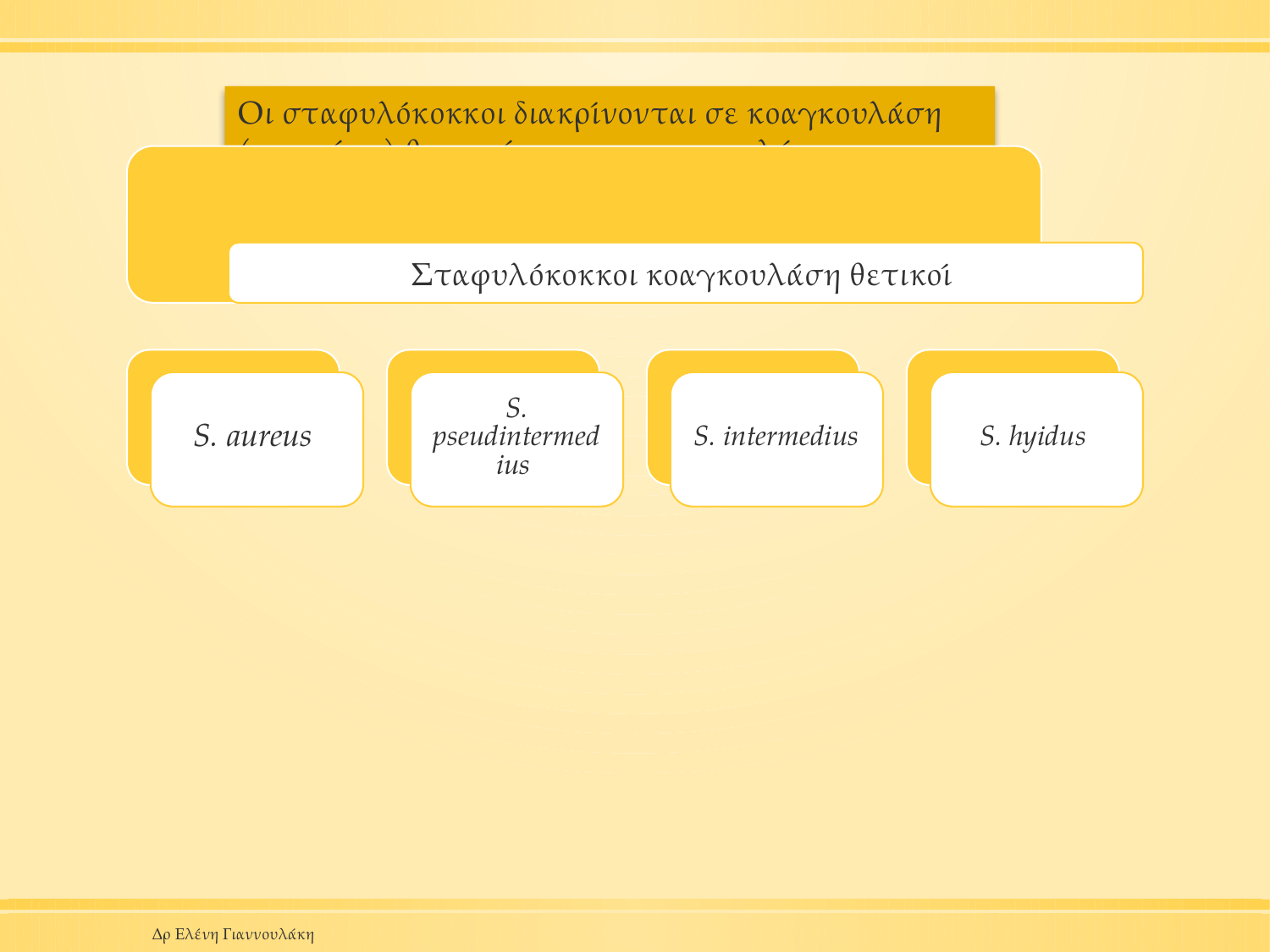

Οι σταφυλόκοκκοι διακρίνονται σε κοαγκουλάση (πηκτάση) θετικούς και σε κοαγκουλάση αρνητικούς
Σταφυλόκοκκοι κοαγκουλάση θετικοί
S. aureus
S. pseudintermedius
S. intermedius
S. hyidus
Δρ Ελένη Γιαννουλάκη